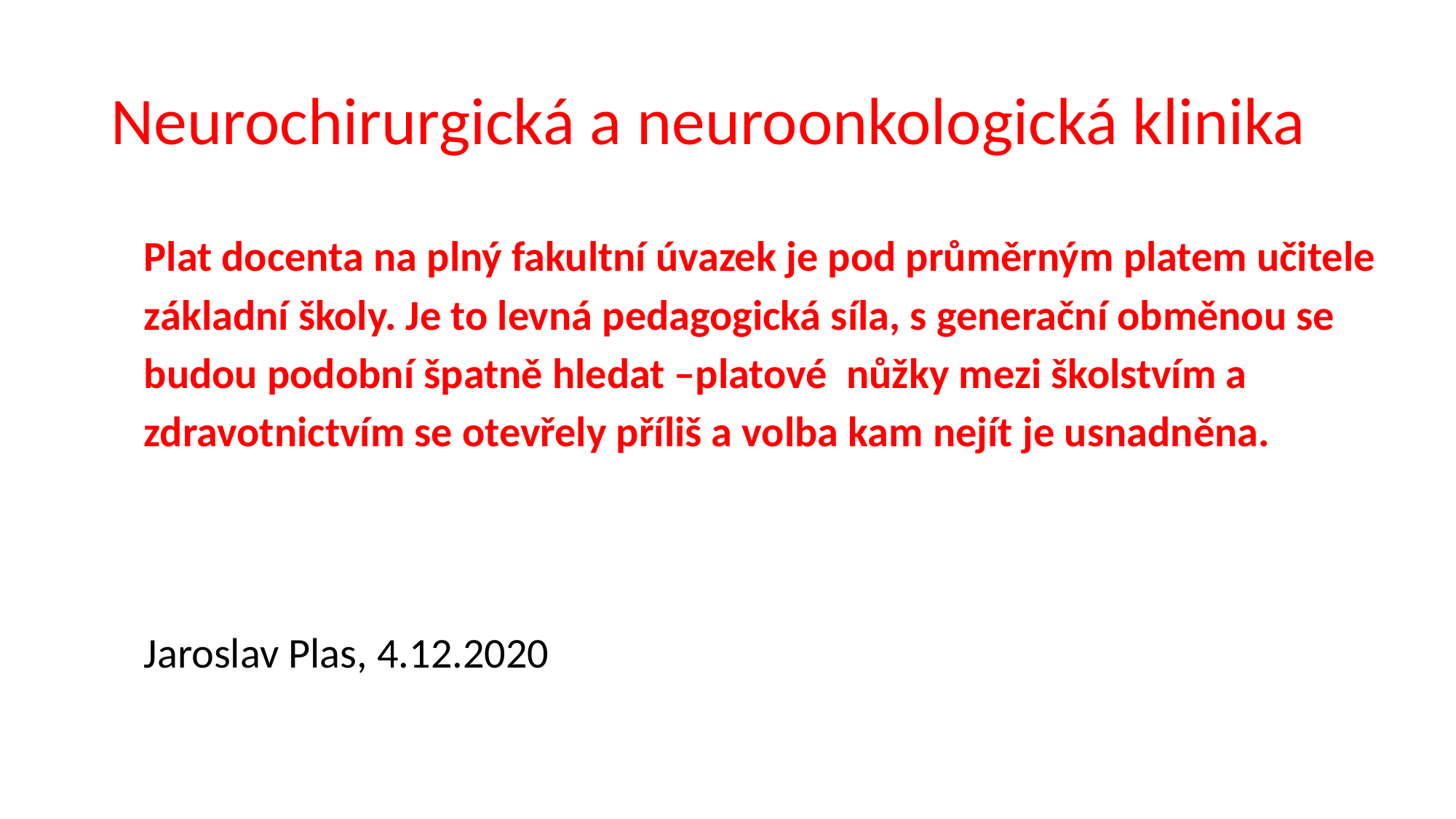

# Neurochirurgická a neuroonkologická klinika
Plat docenta na plný fakultní úvazek je pod průměrným platem učitele základní školy. Je to levná pedagogická síla, s generační obměnou se budou podobní špatně hledat –platové  nůžky mezi školstvím a zdravotnictvím se otevřely příliš a volba kam nejít je usnadněna.

Jaroslav Plas, 4.12.2020